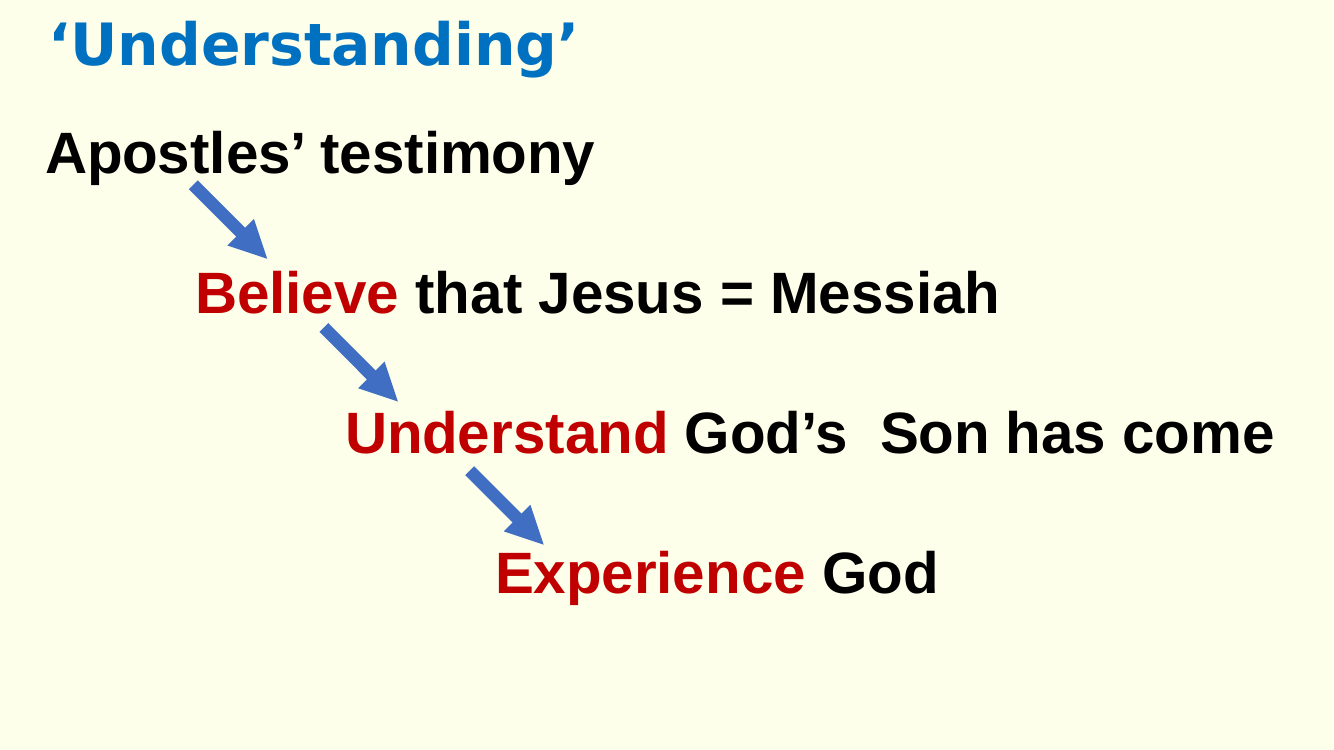

‘Understanding’
Apostles’ testimony

	Believe that Jesus = Messiah

		Understand God’s  Son has come

			Experience God